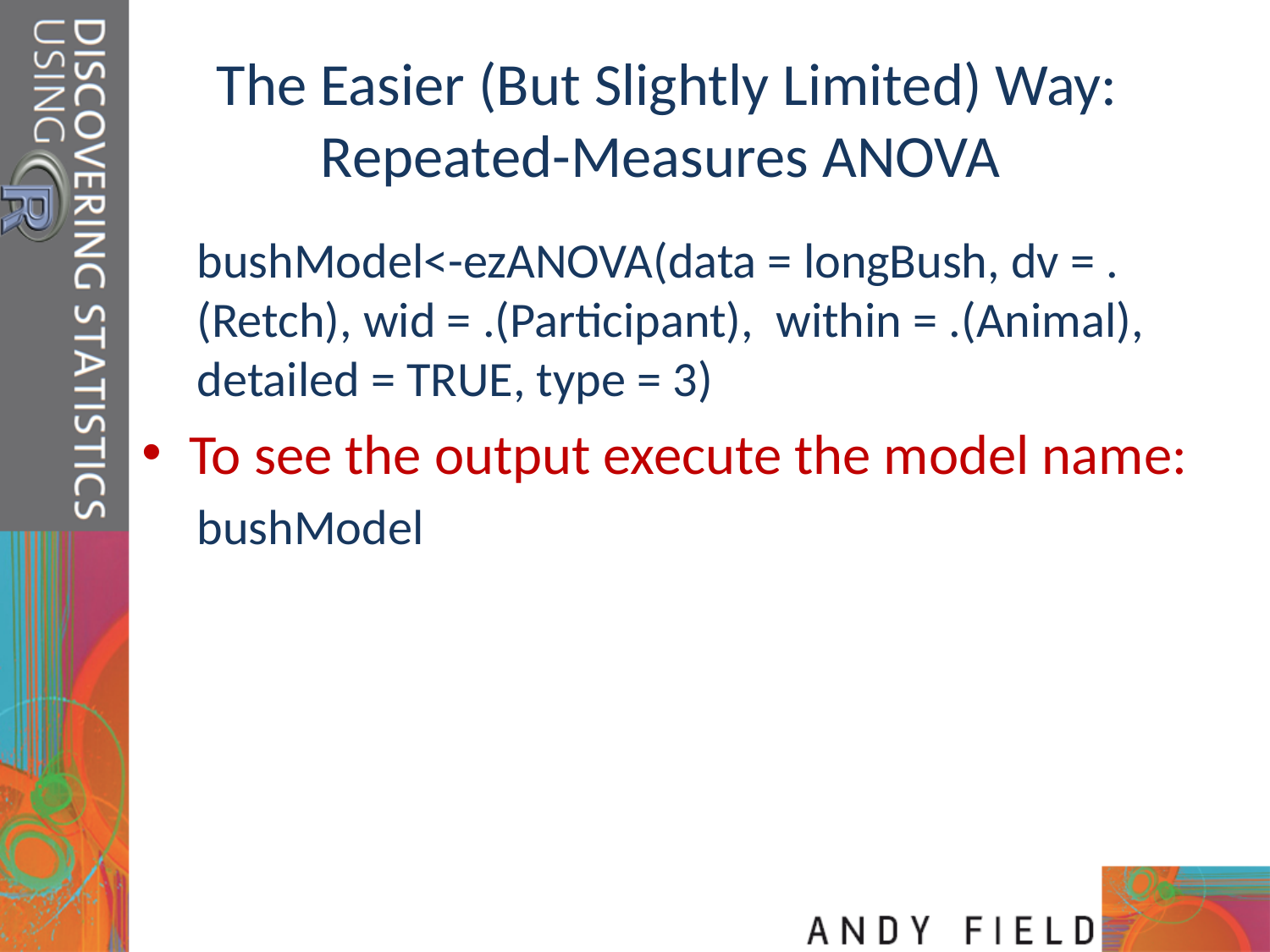

# The Easier (But Slightly Limited) Way: Repeated-Measures ANOVA
bushModel<-ezANOVA(data = longBush, dv = .(Retch), wid = .(Participant),  within = .(Animal), detailed = TRUE, type = 3)
To see the output execute the model name:
bushModel